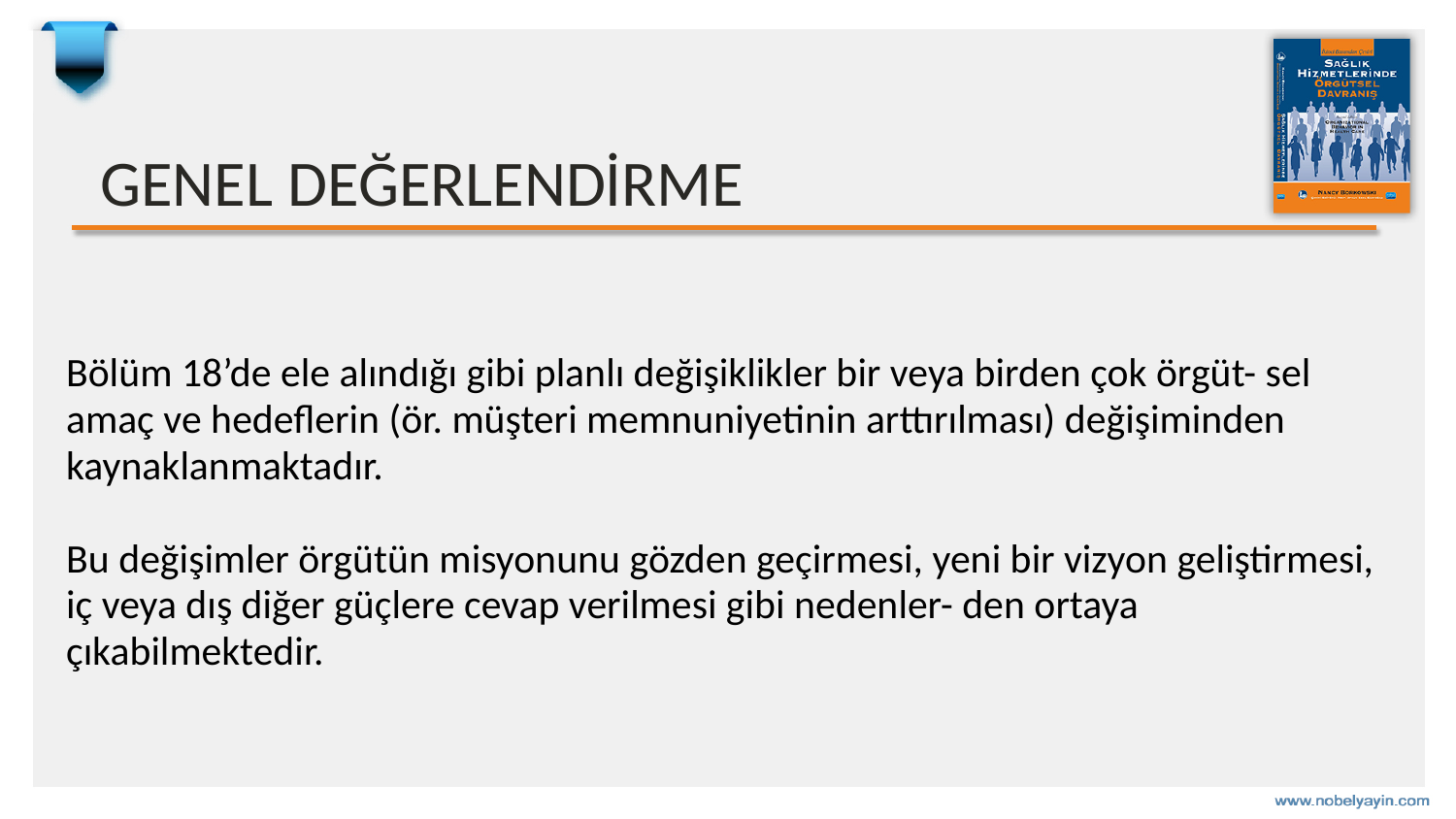

# GENEL DEĞERLENDİRME
Bölüm 18’de ele alındığı gibi planlı değişiklikler bir veya birden çok örgüt- sel amaç ve hedeflerin (ör. müşteri memnuniyetinin arttırılması) değişiminden kaynaklanmaktadır.

Bu değişimler örgütün misyonunu gözden geçirmesi, yeni bir vizyon geliştirmesi, iç veya dış diğer güçlere cevap verilmesi gibi nedenler- den ortaya çıkabilmektedir.